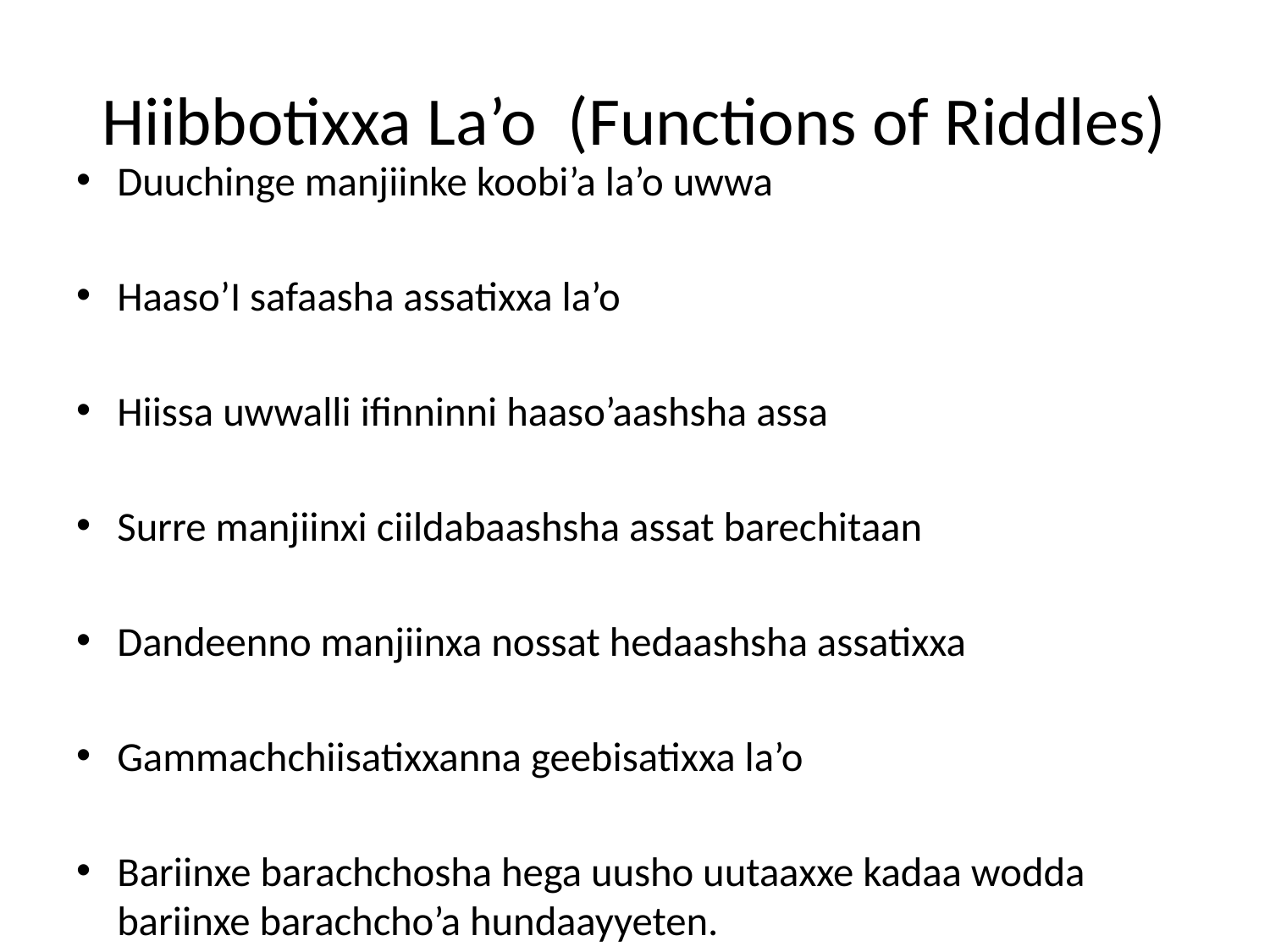

# Hiibbotixxa La’o  (Functions of Riddles)
Duuchinge manjiinke koobi’a la’o uwwa

Haaso’I safaasha assatixxa la’o

Hiissa uwwalli ifinninni haaso’aashsha assa

Surre manjiinxi ciildabaashsha assat barechitaan

Dandeenno manjiinxa nossat hedaashsha assatixxa

Gammachchiisatixxanna geebisatixxa la’o

Bariinxe barachchosha hega uusho uutaaxxe kadaa wodda bariinxe barachcho’a hundaayyeten.